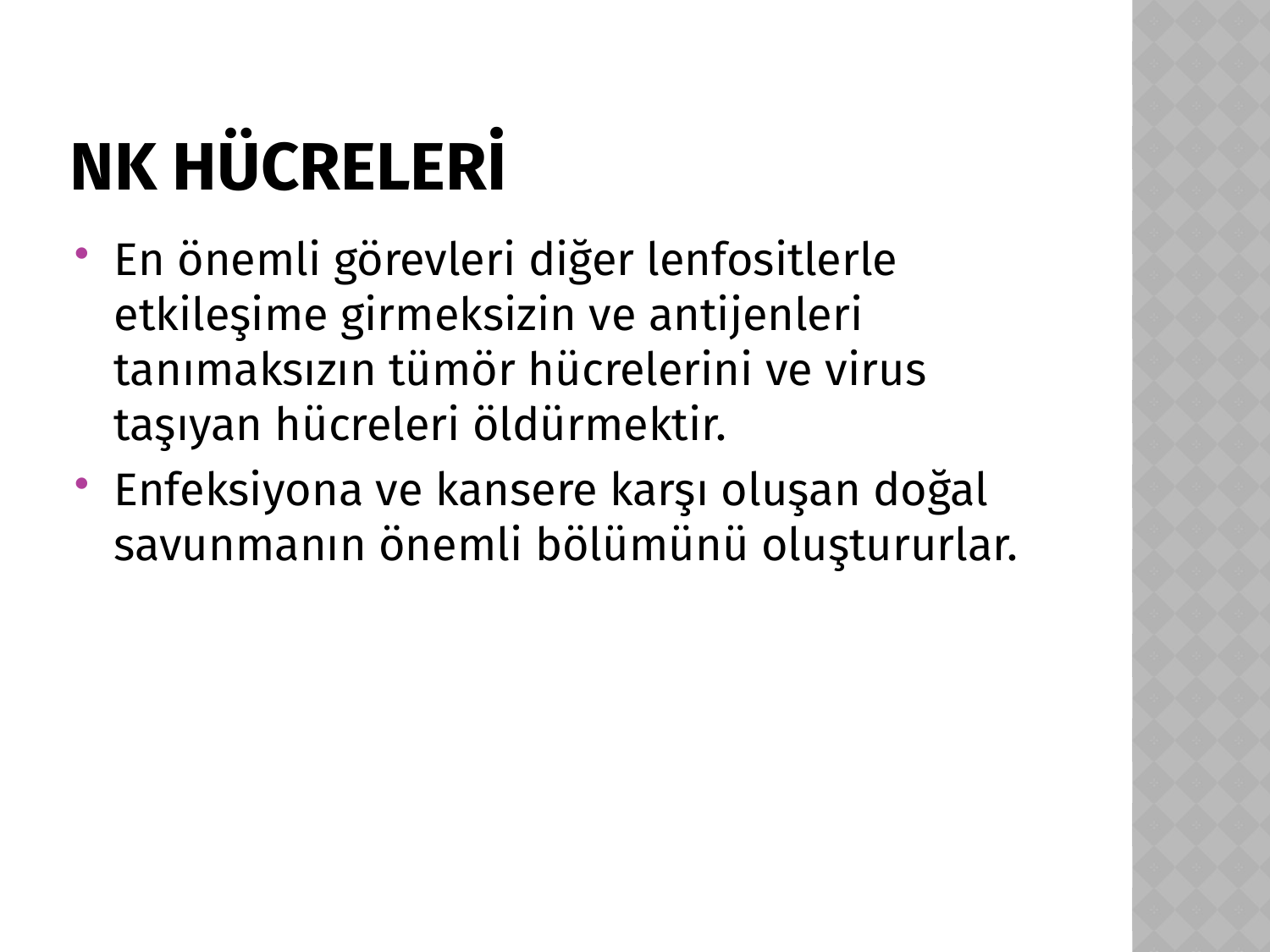

# NK hücreleri
En önemli görevleri diğer lenfositlerle etkileşime girmeksizin ve antijenleri tanımaksızın tümör hücrelerini ve virus taşıyan hücreleri öldürmektir.
Enfeksiyona ve kansere karşı oluşan doğal savunmanın önemli bölümünü oluştururlar.